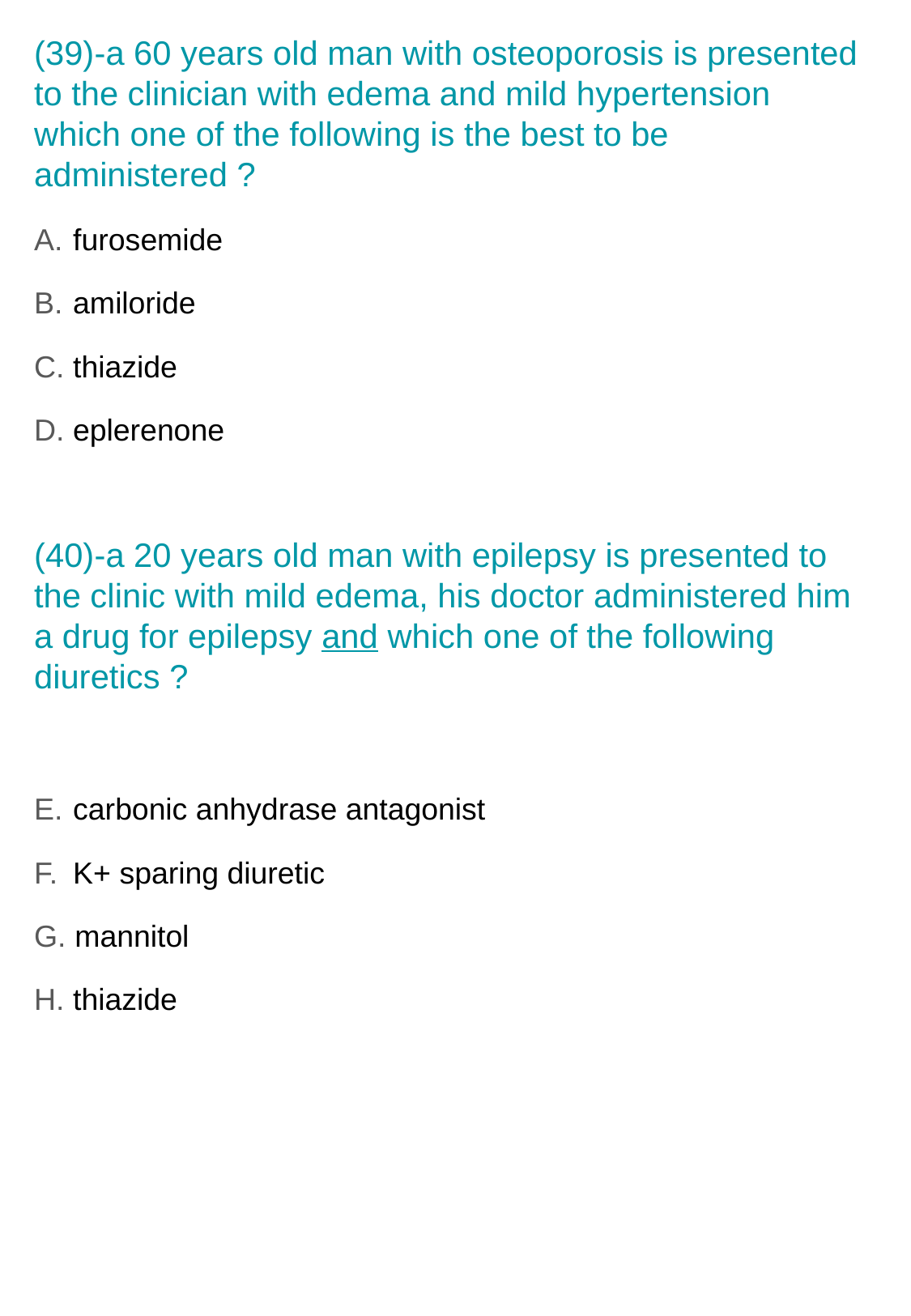

(39)-a 60 years old man with osteoporosis is presented to the clinician with edema and mild hypertension which one of the following is the best to be administered ?
 furosemide
 amiloride
 thiazide
 eplerenone

(40)-a 20 years old man with epilepsy is presented to the clinic with mild edema, his doctor administered him a drug for epilepsy and which one of the following diuretics ?

 carbonic anhydrase antagonist
 K+ sparing diuretic
 mannitol
 thiazide